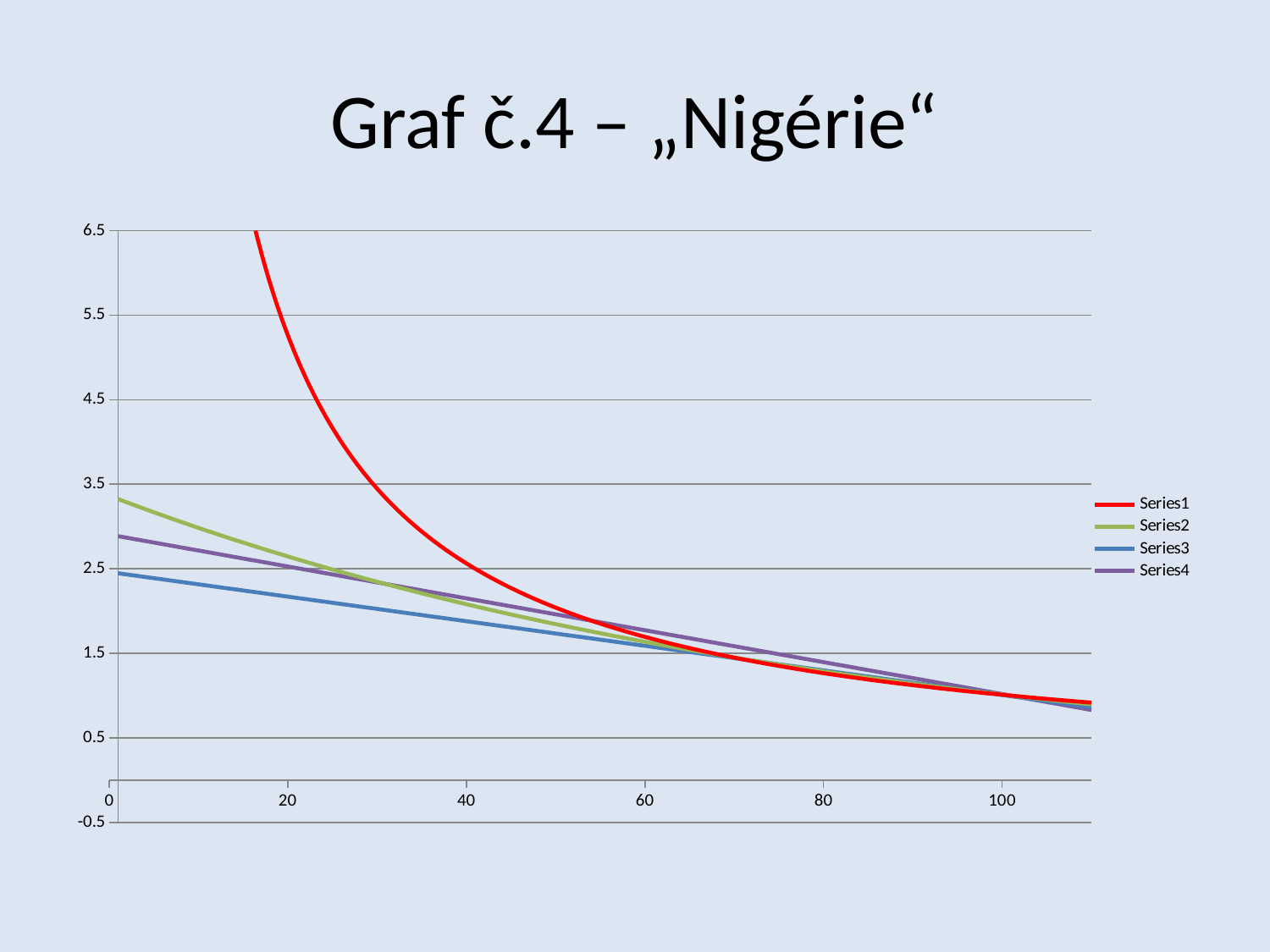

# Graf č.4 – „Nigérie“

### Chart

| Category |  |  |  |  |
|---|---|---|---|---|